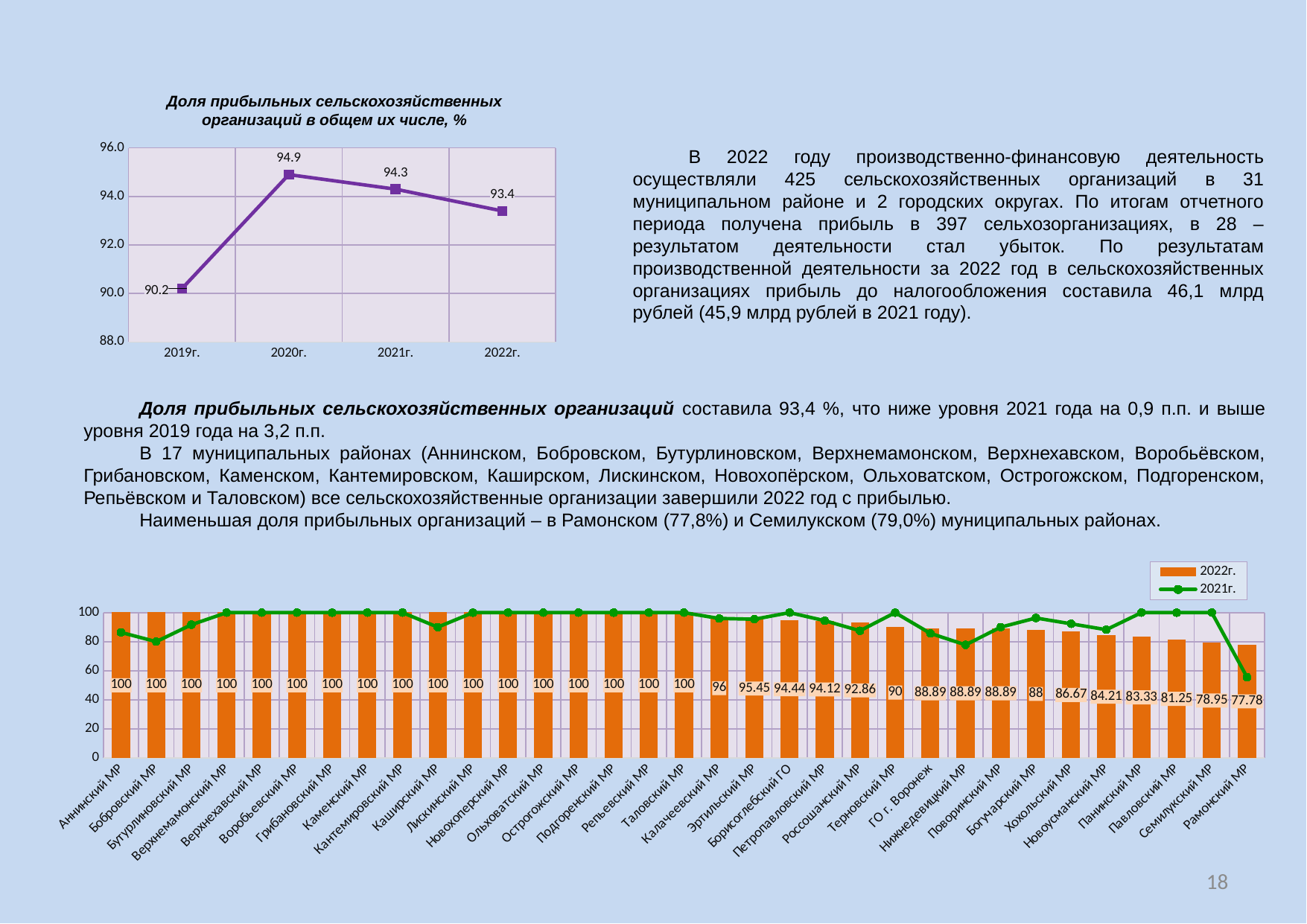

Доля прибыльных сельскохозяйственных
организаций в общем их числе, %

### Chart

| Category |  |
|---|---|
| 2019г. | 90.2 |
| 2020г. | 94.9 |
| 2021г. | 94.3 |
| 2022г. | 93.4 |
В 2022 году производственно-финансовую деятельность осуществляли 425 сельскохозяйственных организаций в 31 муниципальном районе и 2 городских округах. По итогам отчетного периода получена прибыль в 397 сельхозорганизациях, в 28 – результатом деятельности стал убыток. По результатам производственной деятельности за 2022 год в сельскохозяйственных организациях прибыль до налогообложения составила 46,1 млрд рублей (45,9 млрд рублей в 2021 году).

Доля прибыльных сельскохозяйственных организаций составила 93,4 %, что ниже уровня 2021 года на 0,9 п.п. и выше уровня 2019 года на 3,2 п.п.
В 17 муниципальных районах (Аннинском, Бобровском, Бутурлиновском, Верхнемамонском, Верхнехавском, Воробьёвском, Грибановском, Каменском, Кантемировском, Каширском, Лискинском, Новохопёрском, Ольховатском, Острогожском, Подгоренском, Репьёвском и Таловском) все сельскохозяйственные организации завершили 2022 год с прибылью.
Наименьшая доля прибыльных организаций – в Рамонском (77,8%) и Семилукском (79,0%) муниципальных районах.

### Chart

| Category | 2022г. | 2021г. |
|---|---|---|
| Аннинский МР | 100.0 | 86.36 |
| Бобровский МР | 100.0 | 80.0 |
| Бутурлиновский МР | 100.0 | 91.66999999999999 |
| Верхнемамонский МР | 100.0 | 100.0 |
| Верхнехавский МР | 100.0 | 100.0 |
| Воробьевский МР | 100.0 | 100.0 |
| Грибановский МР | 100.0 | 100.0 |
| Каменский МР | 100.0 | 100.0 |
| Кантемировский МР | 100.0 | 100.0 |
| Каширский МР | 100.0 | 90.0 |
| Лискинский МР | 100.0 | 100.0 |
| Новохоперский МР | 100.0 | 100.0 |
| Ольховатский МР | 100.0 | 100.0 |
| Острогожский МР | 100.0 | 100.0 |
| Подгоренский МР | 100.0 | 100.0 |
| Репьевский МР | 100.0 | 100.0 |
| Таловский МР | 100.0 | 100.0 |
| Калачеевский МР | 96.0 | 96.0 |
| Эртильский МР | 95.45 | 95.45 |
| Борисоглебский ГО | 94.44000000000001 | 100.0 |
| Петропавловский МР | 94.11999999999999 | 94.44000000000001 |
| Россошанский МР | 92.86 | 87.5 |
| Терновский МР | 90.0 | 100.0 |
| ГО г. Воронеж | 88.89 | 85.71000000000001 |
| Нижнедевицкий МР | 88.89 | 77.78 |
| Поворинский МР | 88.89 | 90.0 |
| Богучарский МР | 88.0 | 96.3 |
| Хохольский МР | 86.66999999999999 | 92.31 |
| Новоусманский МР | 84.21000000000001 | 88.24000000000001 |
| Панинский МР | 83.33 | 100.0 |
| Павловский МР | 81.25 | 100.0 |
| Семилукский МР | 78.95 | 100.0 |
| Рамонский МР | 77.78 | 55.56 |
18